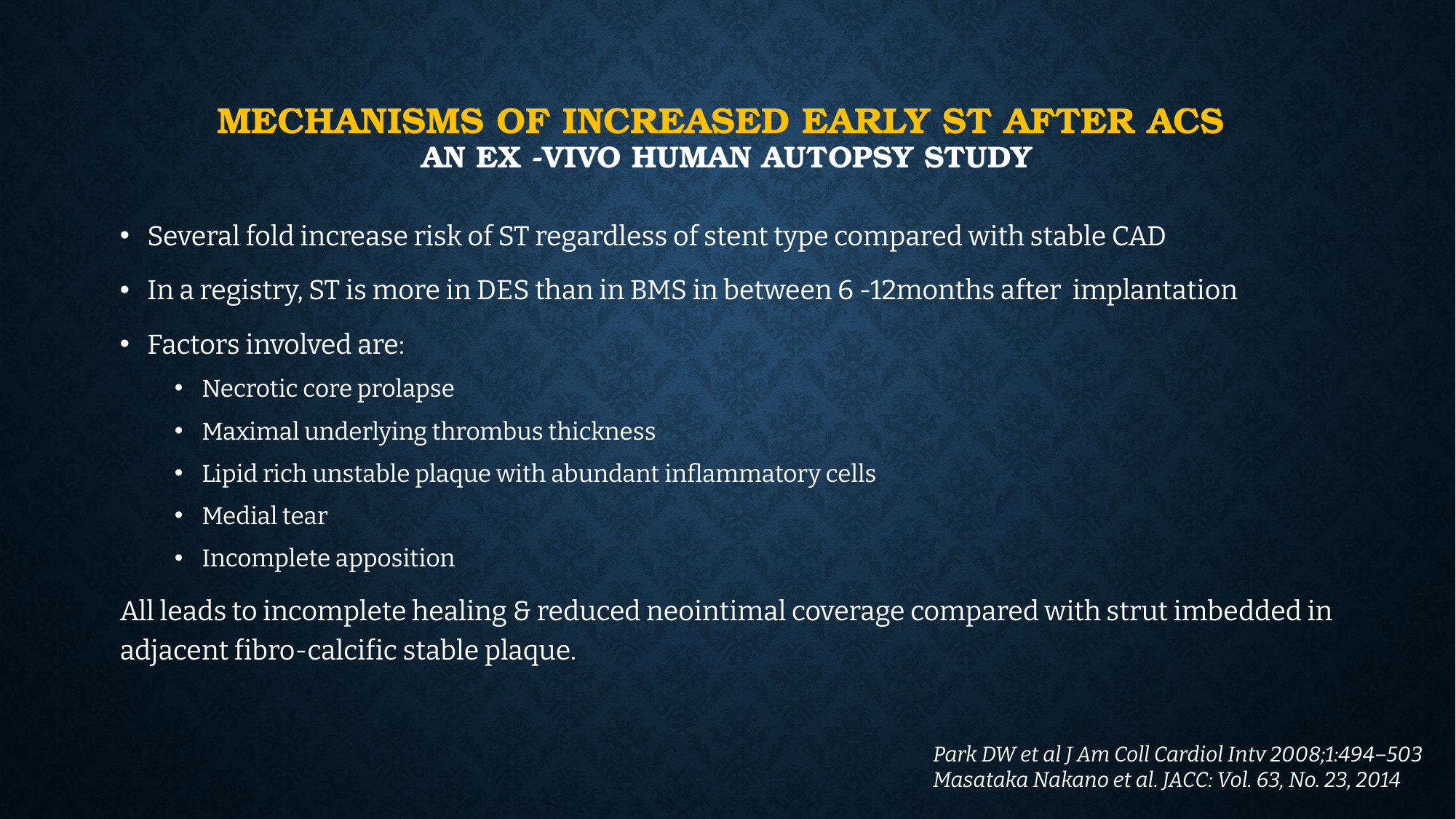

# Mechanisms of increased Early ST after acs An Ex -Vivo Human Autopsy Study
Several fold increase risk of ST regardless of stent type compared with stable CAD
In a registry, ST is more in DES than in BMS in between 6 -12months after  implantation
Factors involved are:
Necrotic core prolapse
Maximal underlying thrombus thickness
Lipid rich unstable plaque with abundant inflammatory cells
Medial tear
Incomplete apposition
All leads to incomplete healing & reduced neointimal coverage compared with strut imbedded in adjacent fibro-calcific stable plaque.
Park DW et al J Am Coll Cardiol Intv 2008;1:494–503
Masataka Nakano et al. JACC: Vol. 63, No. 23, 2014